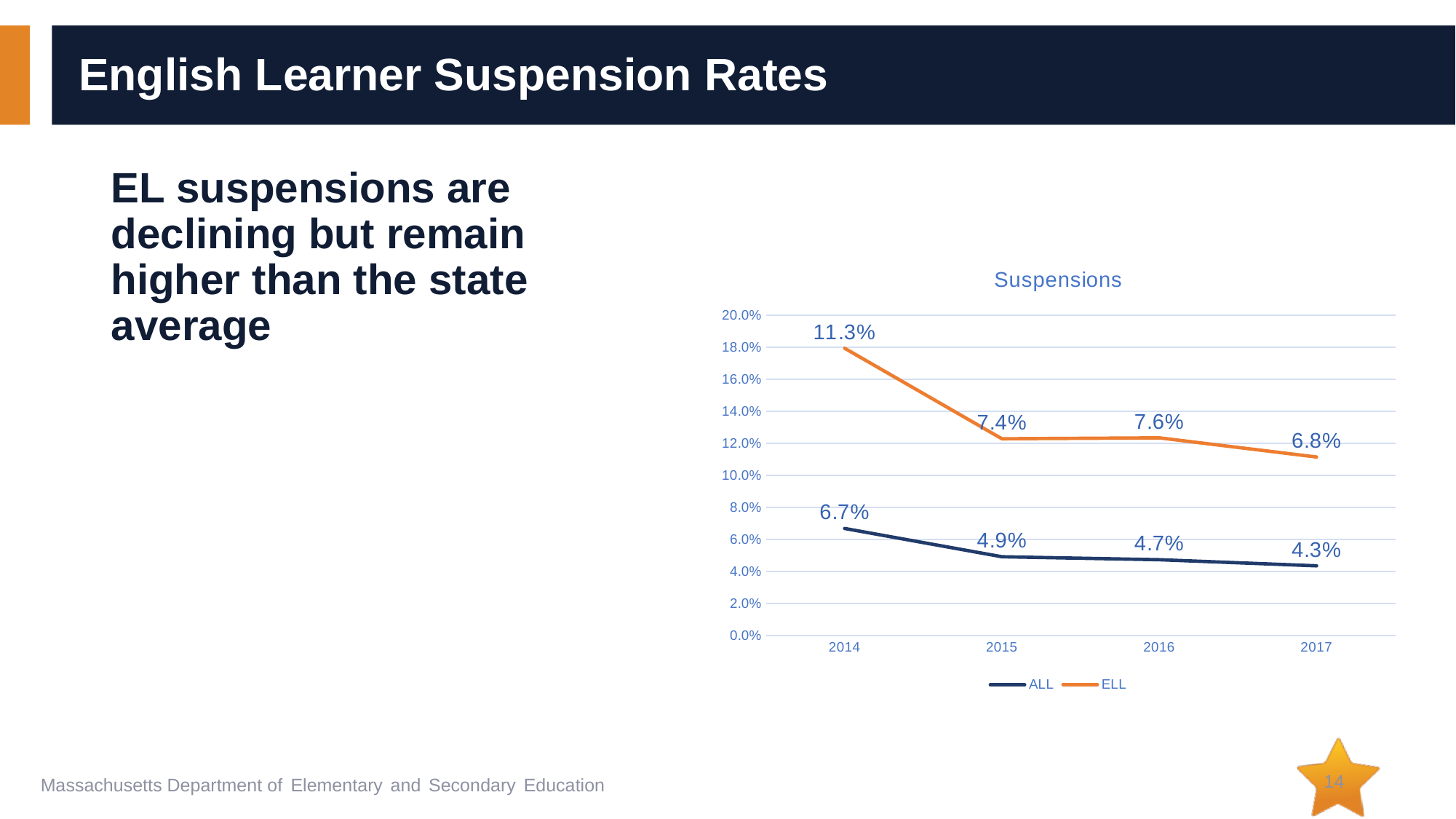

# English Learner Suspension Rates
EL suspensions are declining but remain higher than the state average

### Chart: Suspensions

| Category | ALL | ELL |
|---|---|---|
| 2014.0 | 0.066803898561439 | 0.112643404862391 |
| 2015.0 | 0.0491526167155336 | 0.0737111680213785 |
| 2016.0 | 0.0472828973464298 | 0.0761802575107296 |
| 2017.0 | 0.0434606025006293 | 0.0680326331582896 |
14